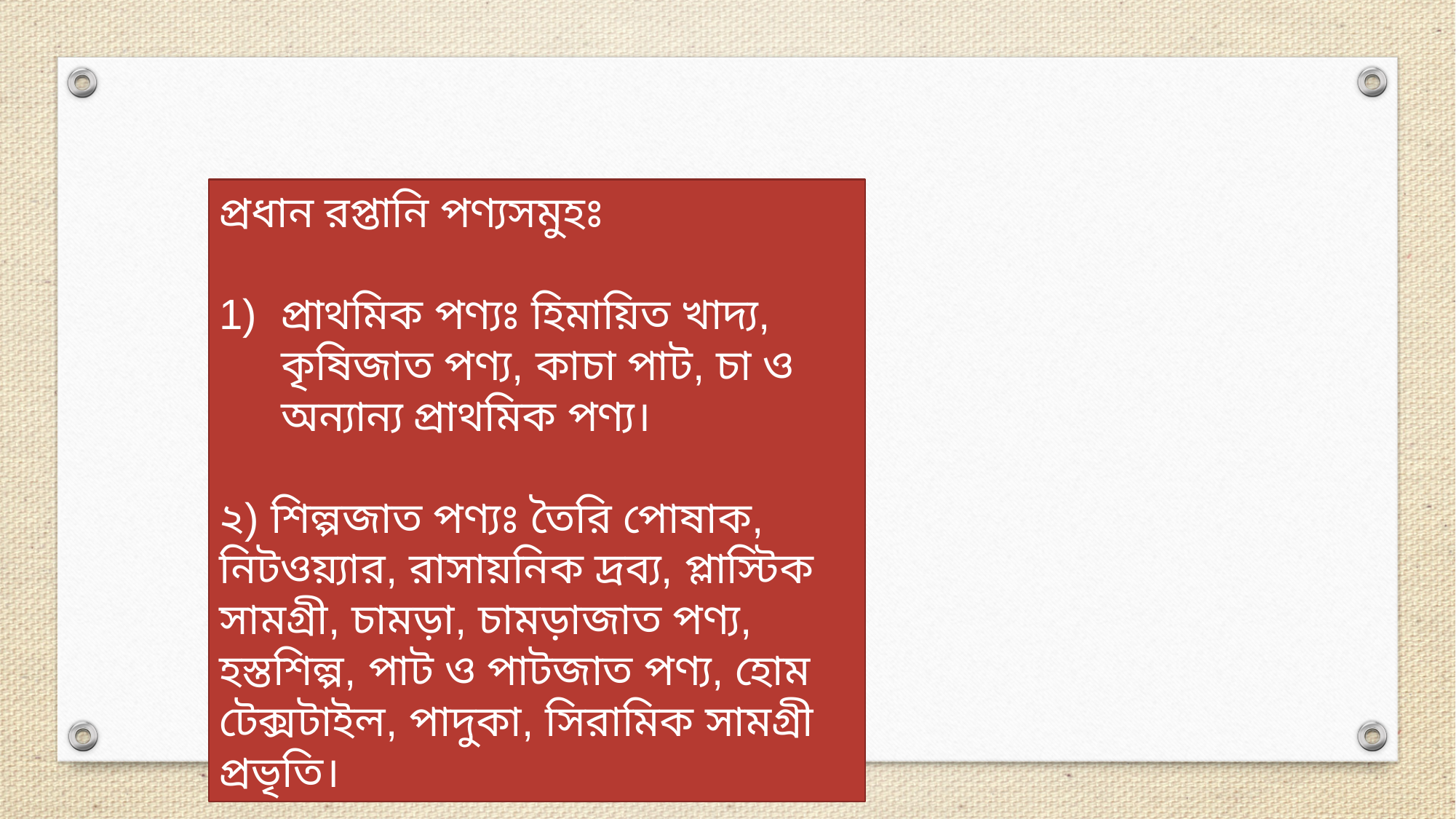

প্রধান রপ্তানি পণ্যসমুহঃ

প্রাথমিক পণ্যঃ হিমায়িত খাদ্য, কৃষিজাত পণ্য, কাচা পাট, চা ও অন্যান্য প্রাথমিক পণ্য।

২) শিল্পজাত পণ্যঃ তৈরি পোষাক, নিটওয়্যার, রাসায়নিক দ্রব্য, প্লাস্টিক সামগ্রী, চামড়া, চামড়াজাত পণ্য, হস্তশিল্প, পাট ও পাটজাত পণ্য, হোম টেক্সটাইল, পাদুকা, সিরামিক সামগ্রী প্রভৃতি।